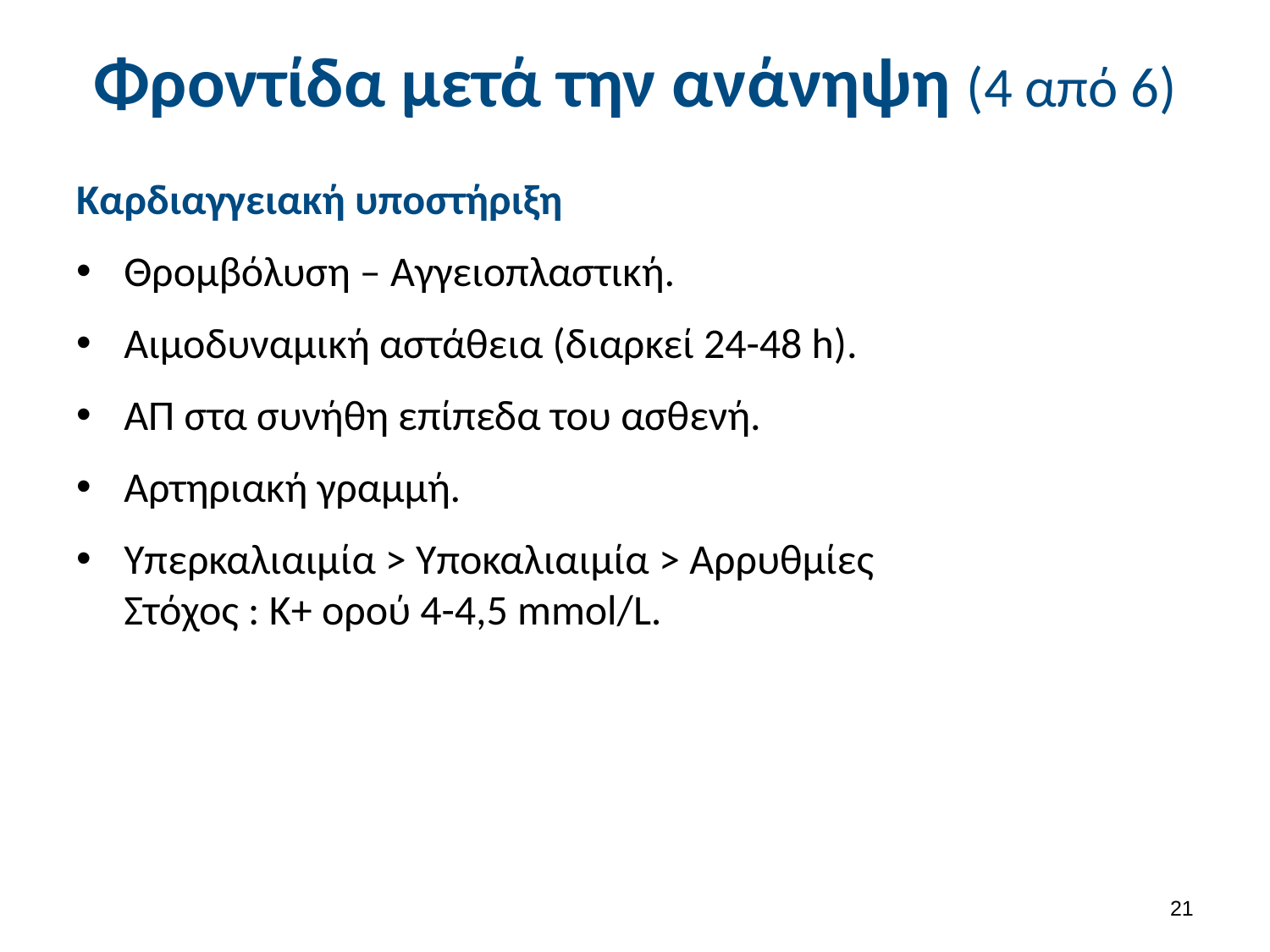

# Φροντίδα μετά την ανάνηψη (4 από 6)
Καρδιαγγειακή υποστήριξη
Θρομβόλυση – Αγγειοπλαστική.
Αιμοδυναμική αστάθεια (διαρκεί 24-48 h).
ΑΠ στα συνήθη επίπεδα του ασθενή.
Αρτηριακή γραμμή.
Υπερκαλιαιμία > Υποκαλιαιμία > Αρρυθμίες
Στόχος : Κ+ ορού 4-4,5 mmol/L.

21